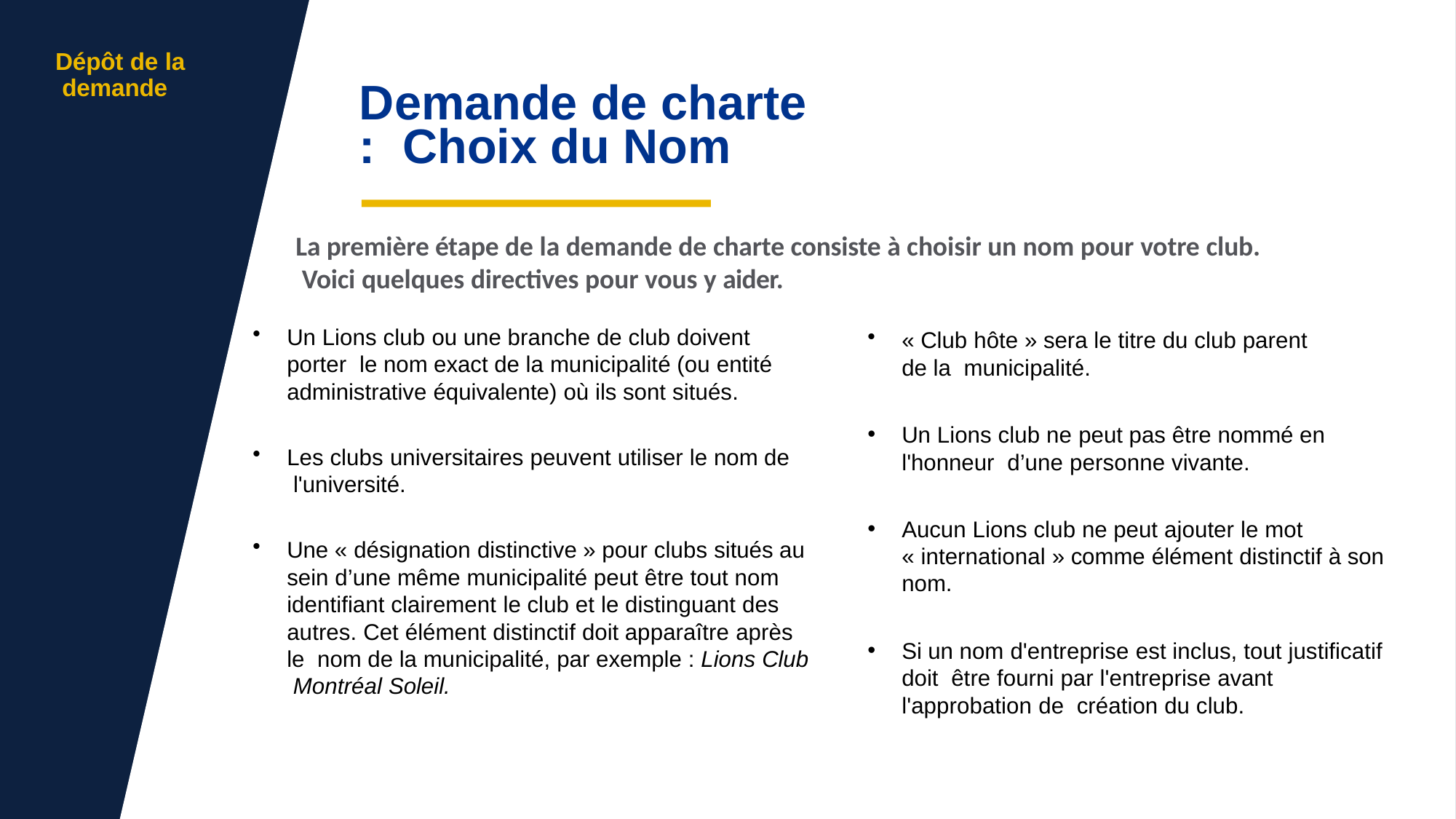

Dépôt de la  demande
# Demande de charte :  Choix du Nom

La première étape de la demande de charte consiste à choisir un nom pour votre club.  Voici quelques directives pour vous y aider.
Un Lions club ou une branche de club doivent porter  le nom exact de la municipalité (ou entité  administrative équivalente) où ils sont situés.
« Club hôte » sera le titre du club parent de la  municipalité.

Un Lions club ne peut pas être nommé en l'honneur  d’une personne vivante.

Aucun Lions club ne peut ajouter le mot
« international » comme élément distinctif à son nom.

Si un nom d'entreprise est inclus, tout justificatif doit  être fourni par l'entreprise avant l'approbation de  création du club.
Les clubs universitaires peuvent utiliser le nom de  l'université.
Une « désignation distinctive » pour clubs situés au  sein d’une même municipalité peut être tout nom  identifiant clairement le club et le distinguant des  autres. Cet élément distinctif doit apparaître après le  nom de la municipalité, par exemple : Lions Club  Montréal Soleil.